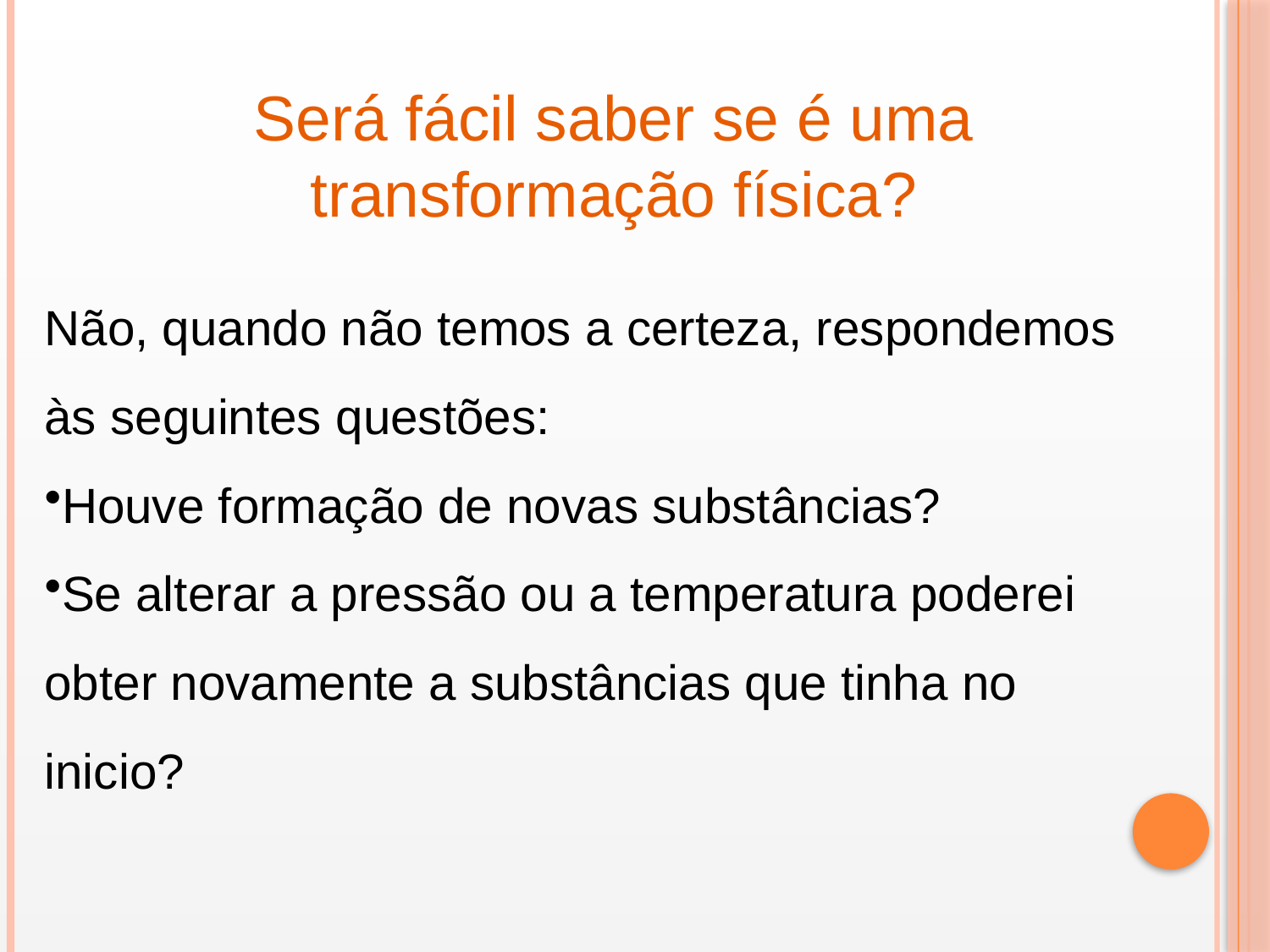

Será fácil saber se é uma transformação física?
Não, quando não temos a certeza, respondemos às seguintes questões:
Houve formação de novas substâncias?
Se alterar a pressão ou a temperatura poderei obter novamente a substâncias que tinha no inicio?